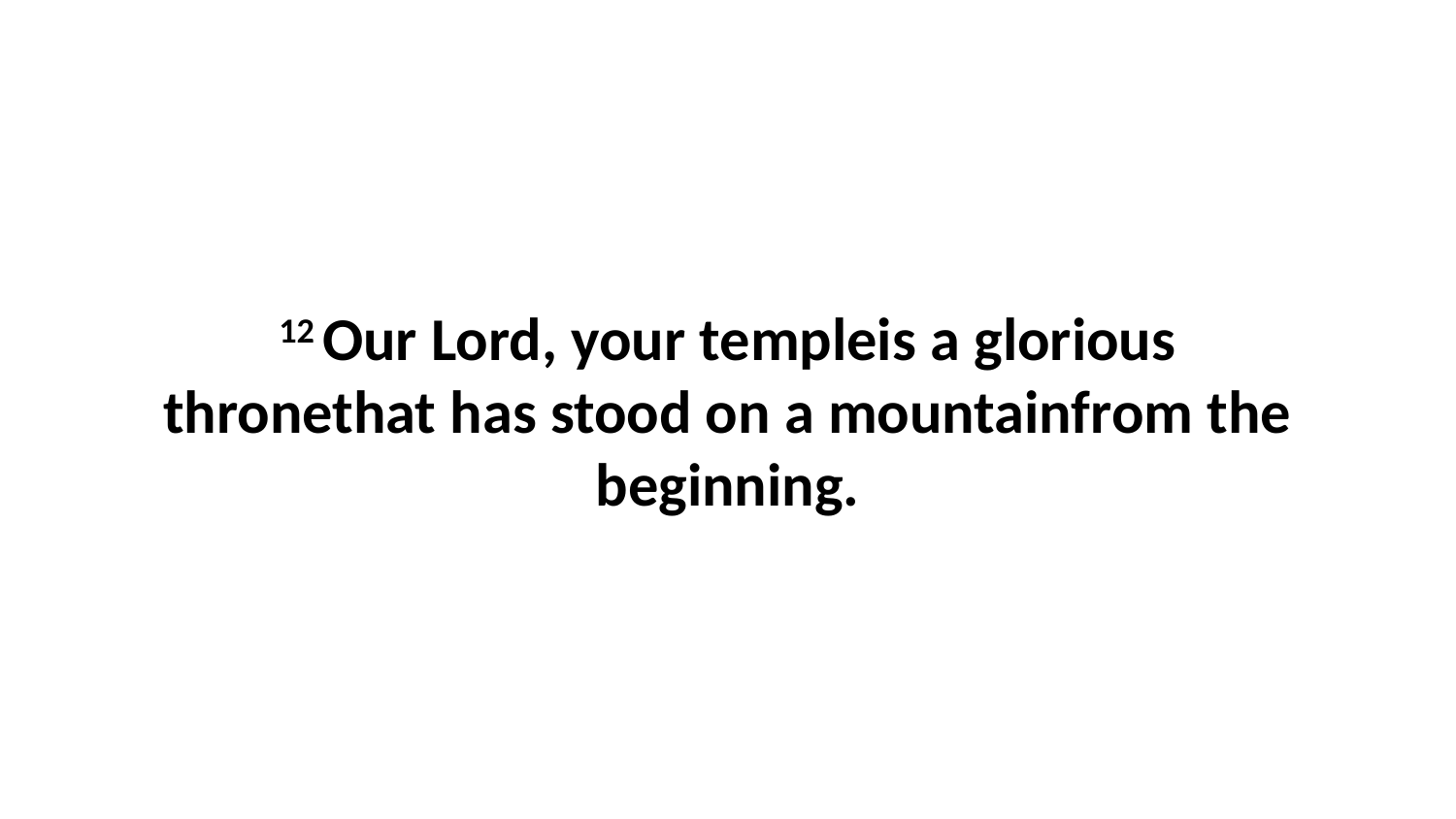

12 Our Lord, your templeis a glorious thronethat has stood on a mountainfrom the beginning.